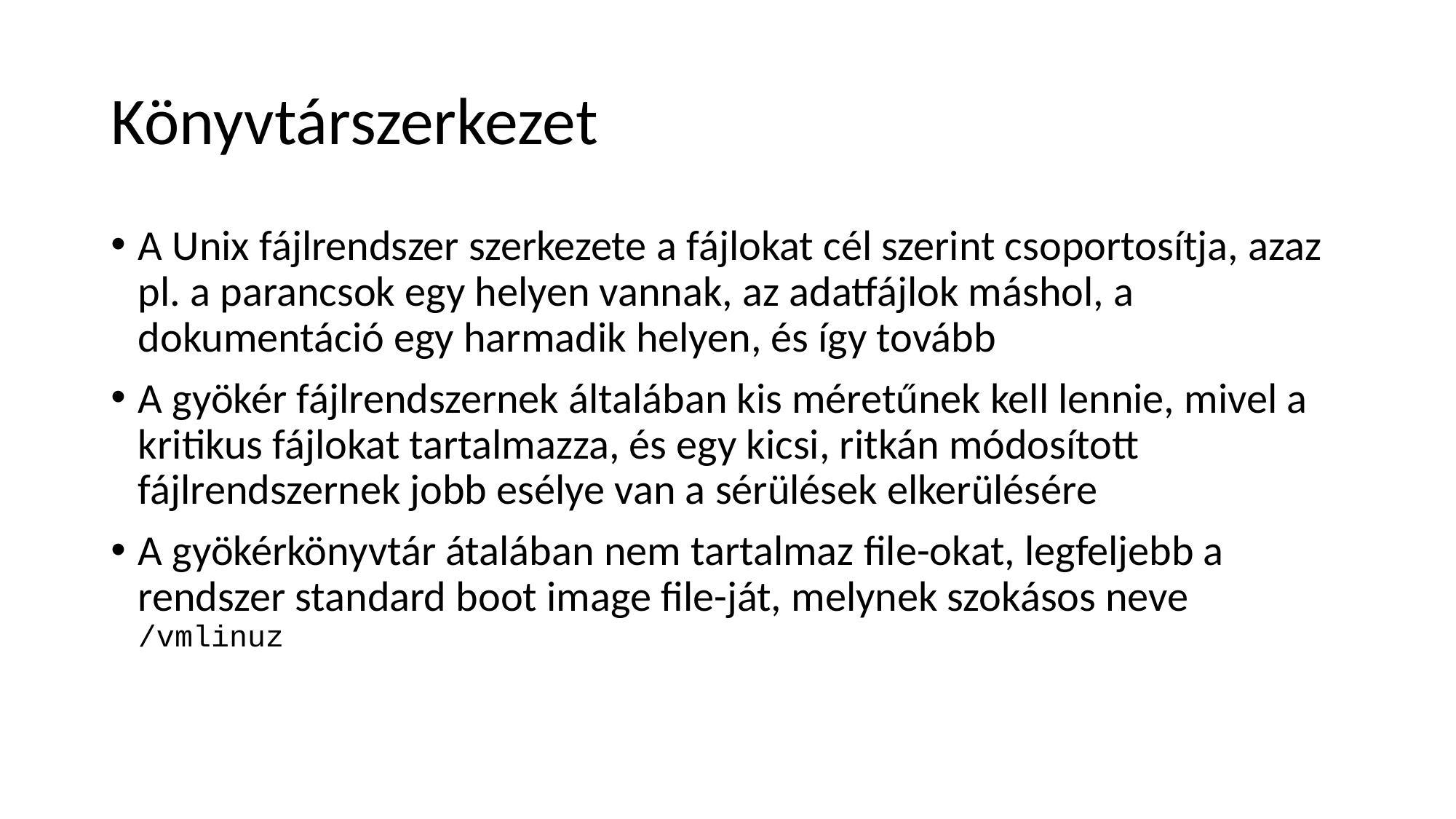

# Könyvtárszerkezet
A Unix fájlrendszer szerkezete a fájlokat cél szerint csoportosítja, azaz pl. a parancsok egy helyen vannak, az adatfájlok máshol, a dokumentáció egy harmadik helyen, és így tovább
A gyökér fájlrendszernek általában kis méretűnek kell lennie, mivel a kritikus fájlokat tartalmazza, és egy kicsi, ritkán módosított fájlrendszernek jobb esélye van a sérülések elkerülésére
A gyökérkönyvtár átalában nem tartalmaz file-okat, legfeljebb a rendszer standard boot image file-ját, melynek szokásos neve /vmlinuz